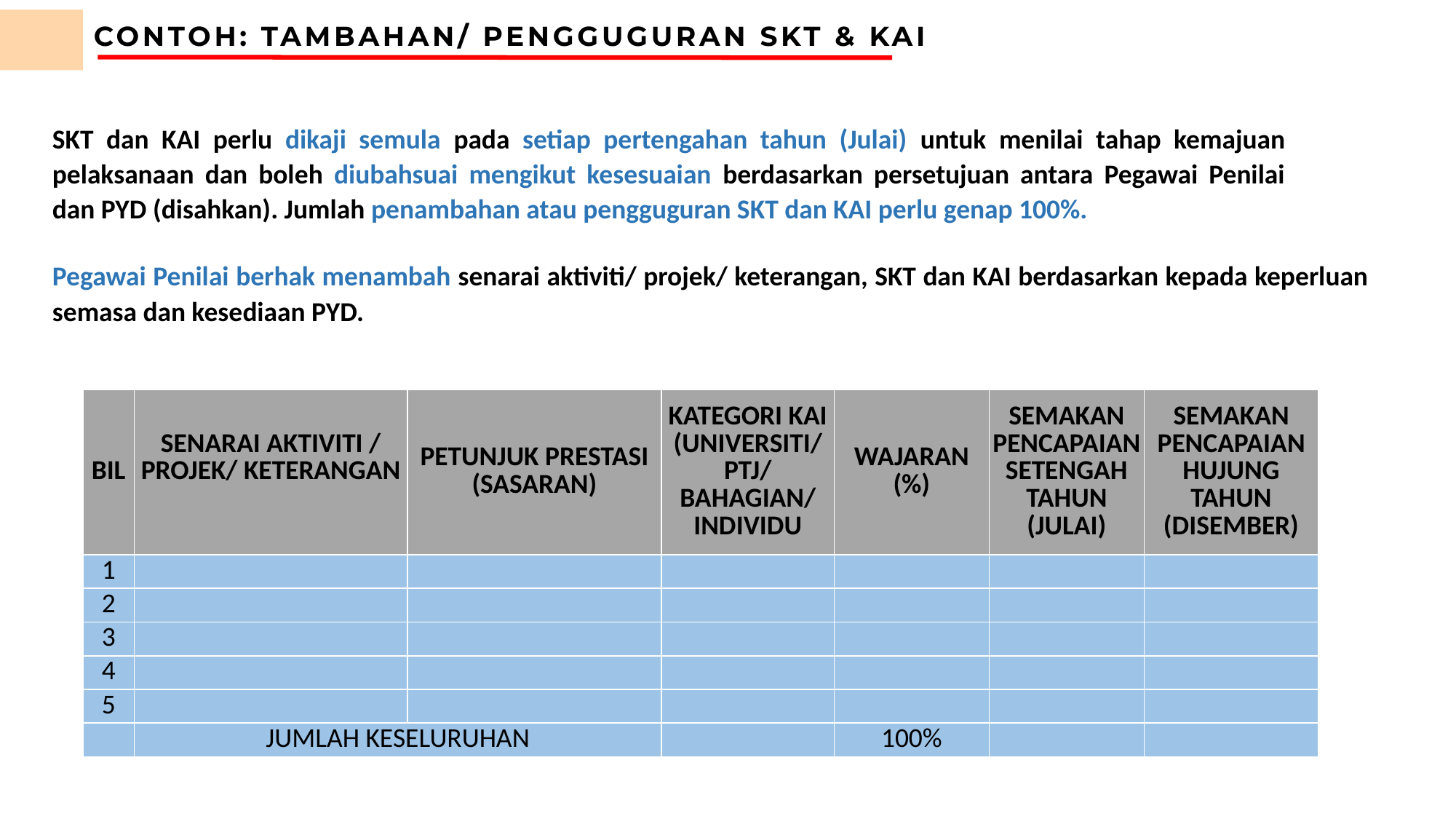

CONTOH: TAMBAHAN/ PENGGUGURAN SKT & KAI
SKT dan KAI perlu dikaji semula pada setiap pertengahan tahun (Julai) untuk menilai tahap kemajuan pelaksanaan dan boleh diubahsuai mengikut kesesuaian berdasarkan persetujuan antara Pegawai Penilai dan PYD (disahkan). Jumlah penambahan atau pengguguran SKT dan KAI perlu genap 100%.

Pegawai Penilai berhak menambah senarai aktiviti/ projek/ keterangan, SKT dan KAI berdasarkan kepada keperluan semasa dan kesediaan PYD.
| BIL | SENARAI AKTIVITI / PROJEK/ KETERANGAN | PETUNJUK PRESTASI (SASARAN) | KATEGORI KAI (UNIVERSITI/ PTJ/ BAHAGIAN/ INDIVIDU | WAJARAN (%) | SEMAKAN PENCAPAIAN SETENGAH TAHUN (JULAI) | SEMAKAN PENCAPAIAN HUJUNG TAHUN (DISEMBER) |
| --- | --- | --- | --- | --- | --- | --- |
| 1 |  |  |  |  |  |  |
| 2 |  |  |  |  |  |  |
| 3 |  |  |  |  |  |  |
| 4 |  |  |  |  |  |  |
| 5 |  |  |  |  |  |  |
|  | JUMLAH KESELURUHAN |  |  | 100% |  |  |